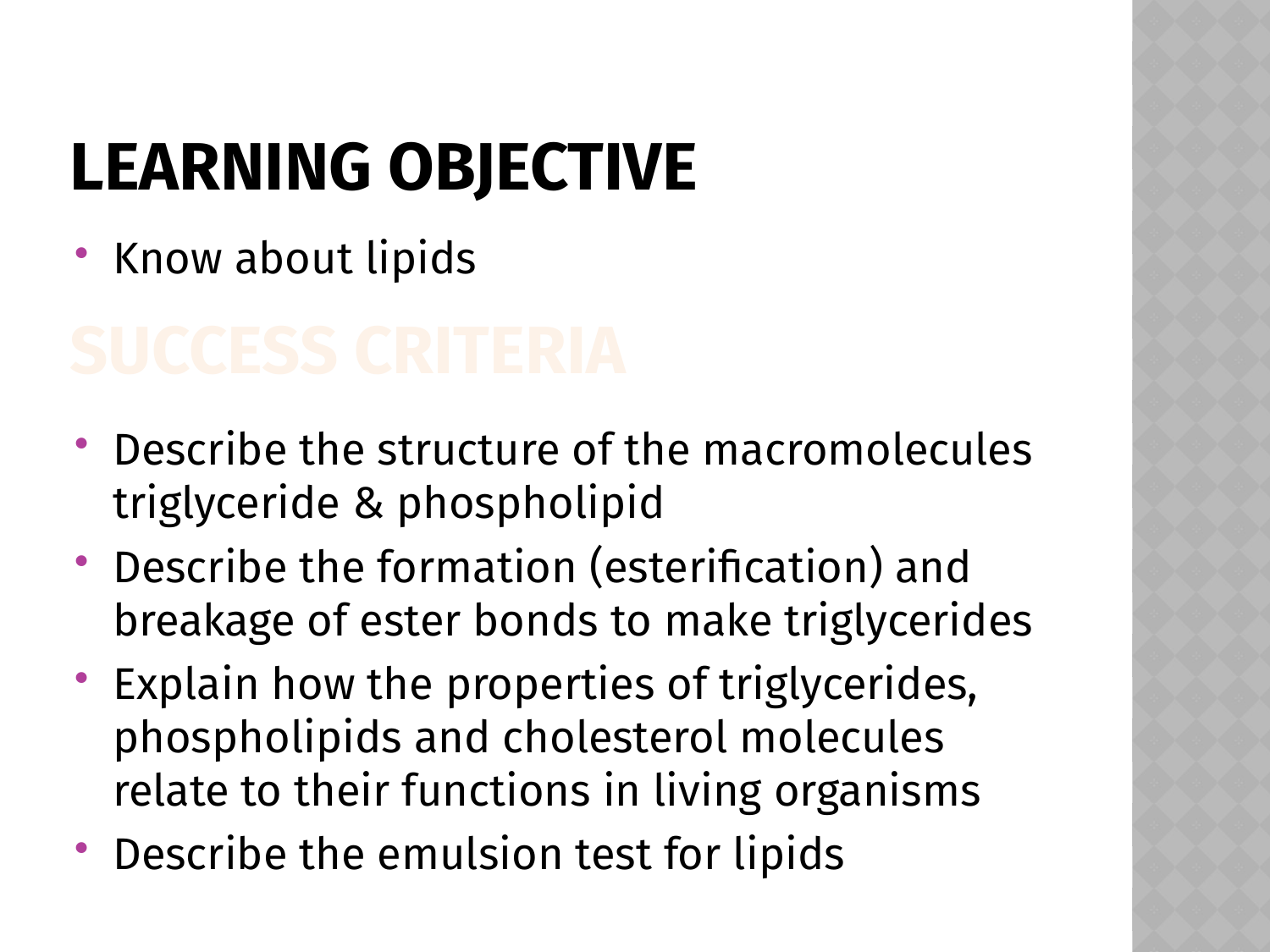

# Learning Objective
Know about lipids

Describe the structure of the macromolecules triglyceride & phospholipid
Describe the formation (esterification) and breakage of ester bonds to make triglycerides
Explain how the properties of triglycerides, phospholipids and cholesterol molecules relate to their functions in living organisms
Describe the emulsion test for lipids
Success Criteria